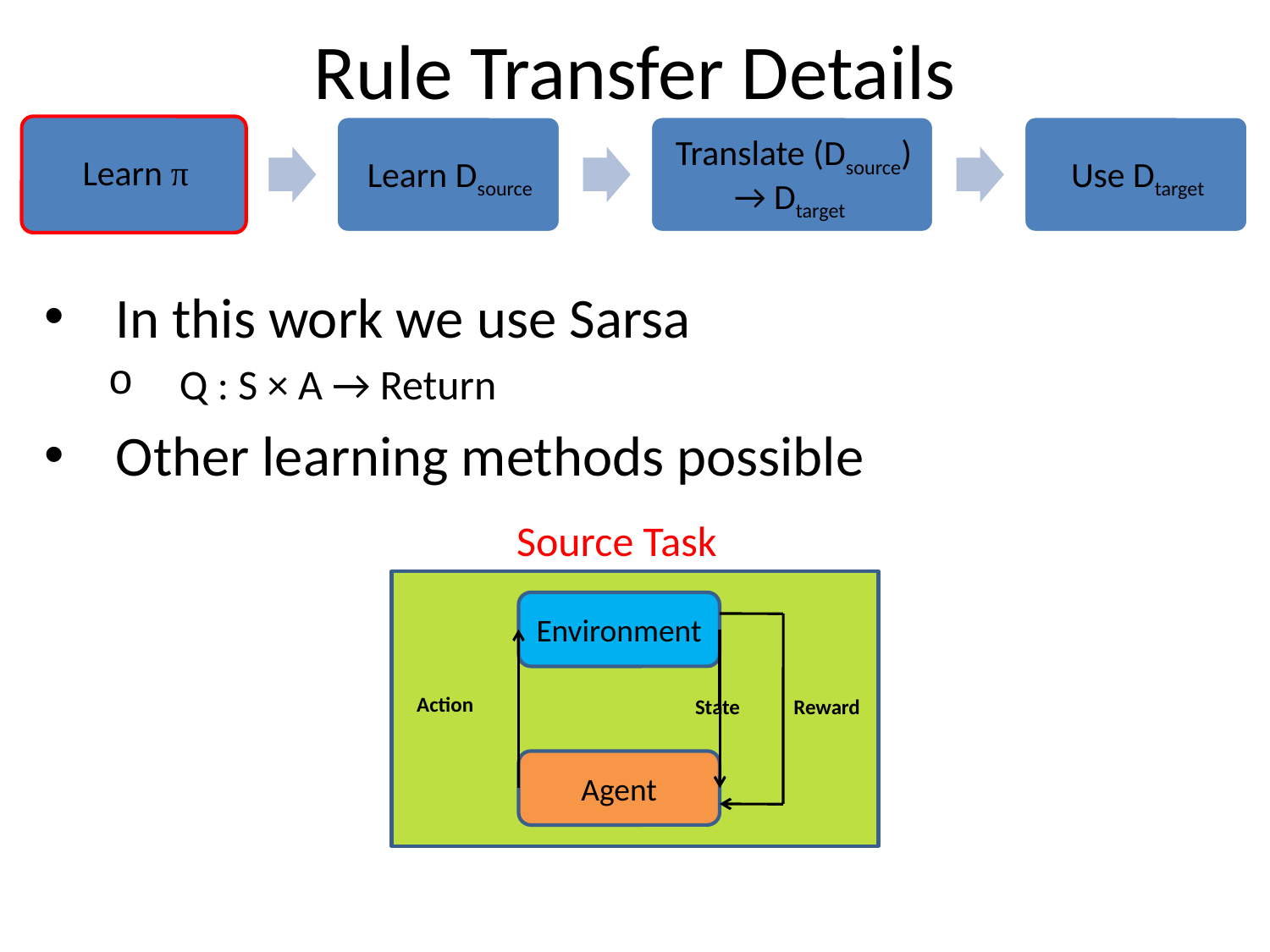

# Rule Transfer Details
Learn π

Learn Dsource

Translate (Dsource) → Dtarget

Use Dtarget
In this work we use Sarsa
Q : S × A → Return
Other learning methods possible

Source Task

Environment
Action
State
Reward
Agent